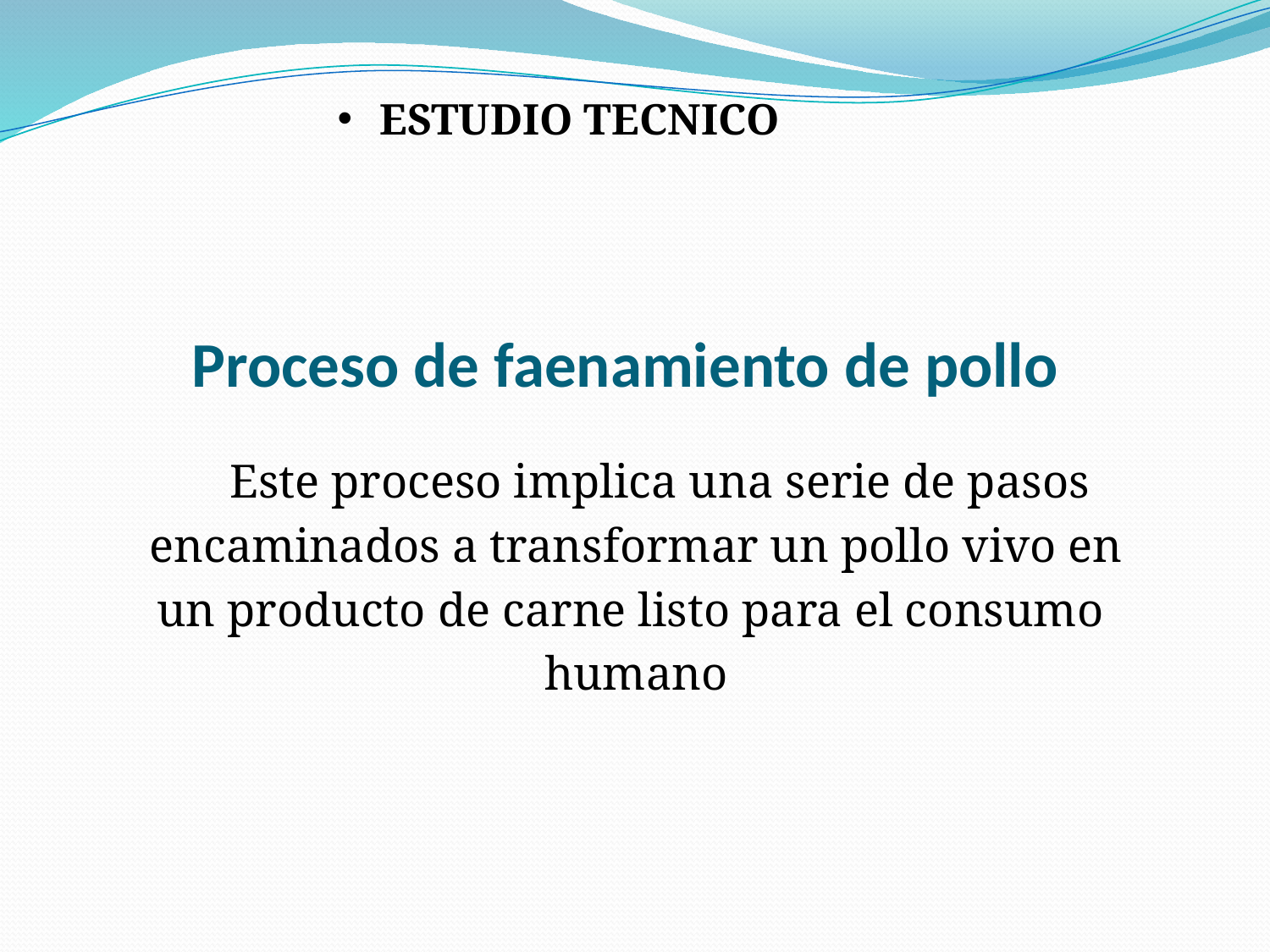

ESTUDIO TECNICO

# Proceso de faenamiento de pollo
    Este proceso implica una serie de pasos
 encaminados a transformar un pollo vivo en
un producto de carne listo para el consumo
humano